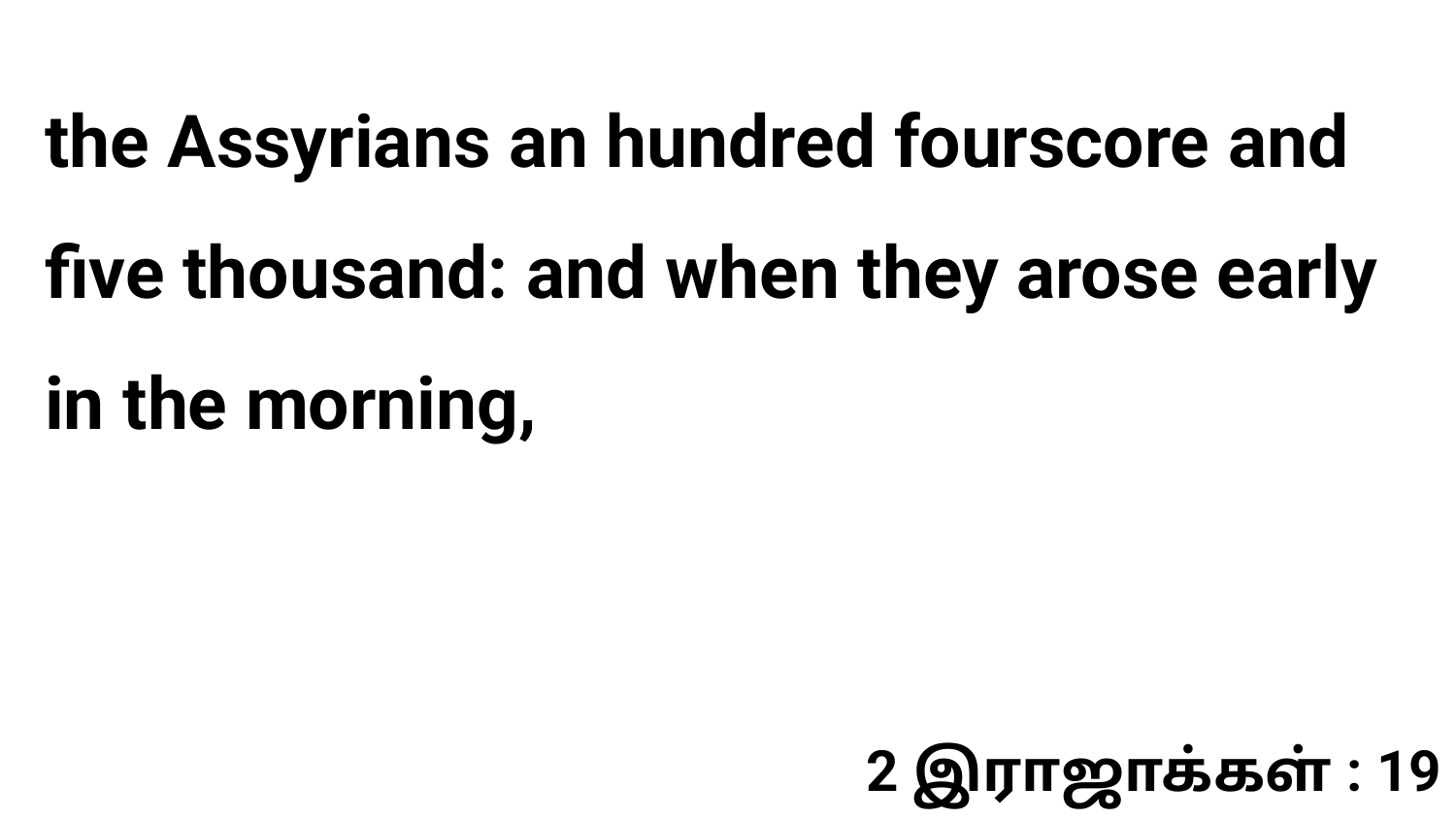

the Assyrians an hundred fourscore and five thousand: and when they arose early in the morning,
2 இராஜாக்கள் : 19